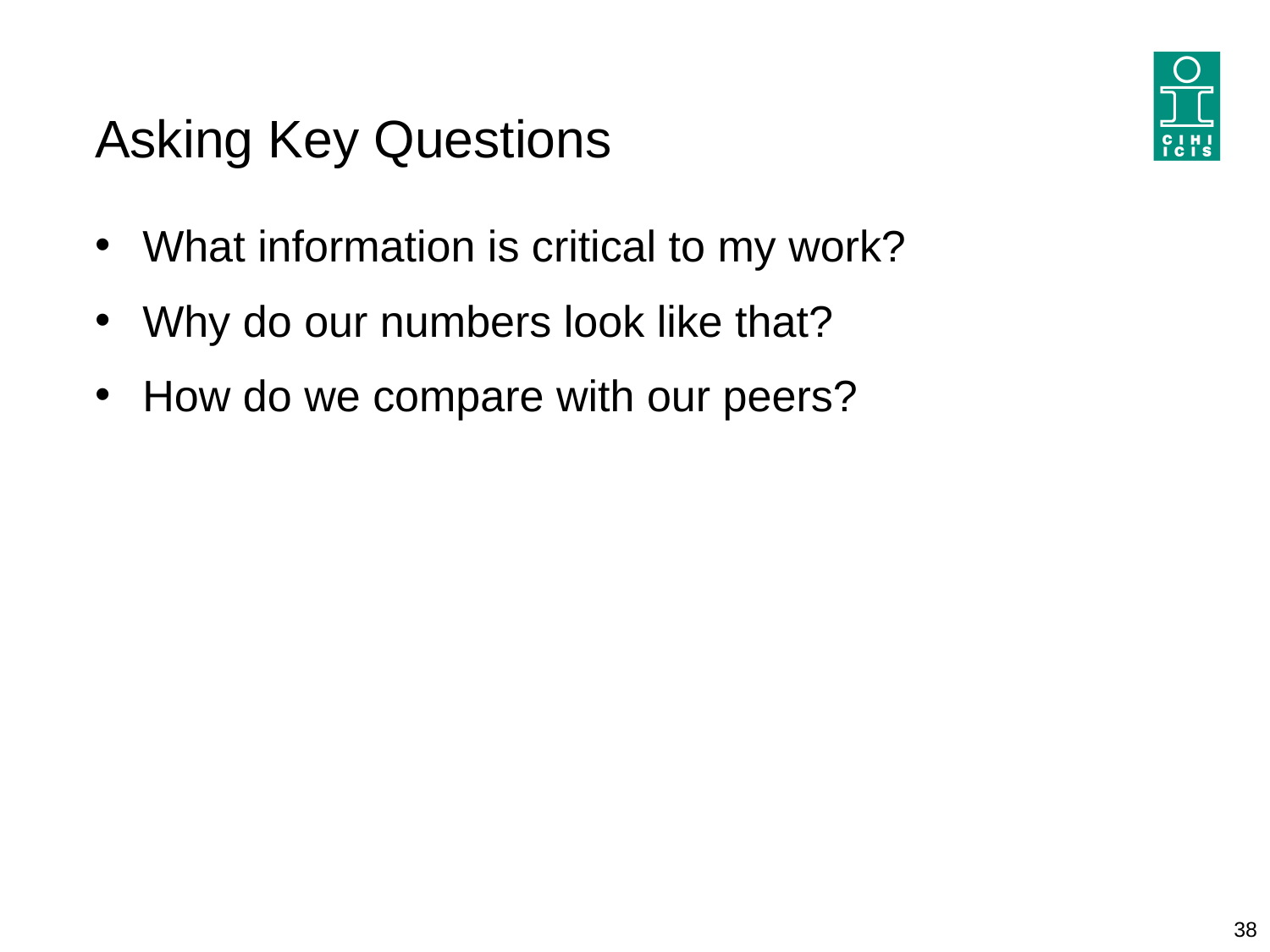

# Asking Key Questions
What information is critical to my work?
Why do our numbers look like that?
How do we compare with our peers?
38